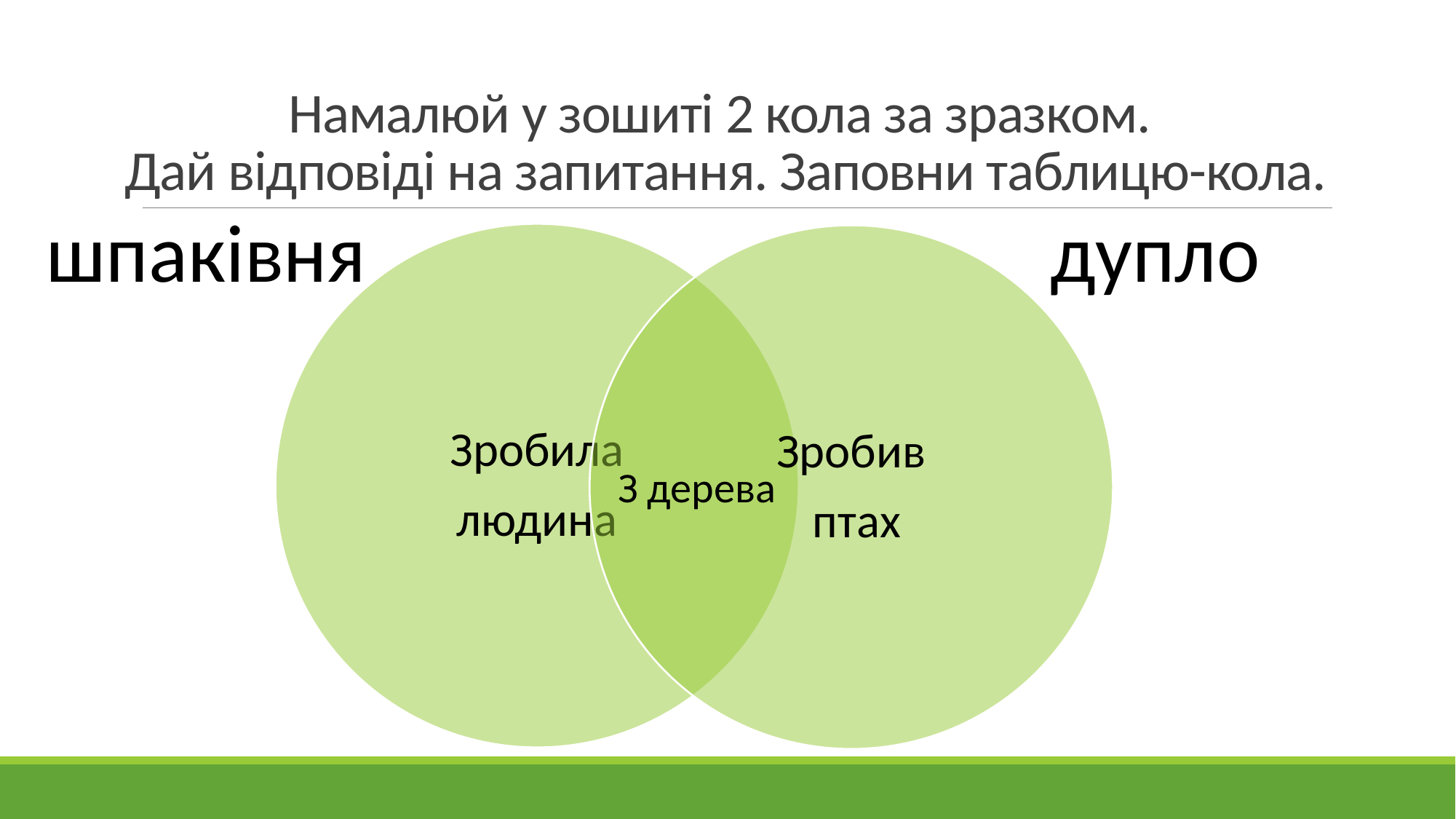

# Намалюй у зошиті 2 кола за зразком. Дай відповіді на запитання. Заповни таблицю-кола.
Зробила
людина
Зробив
 птах
шпаківня
дупло
З дерева